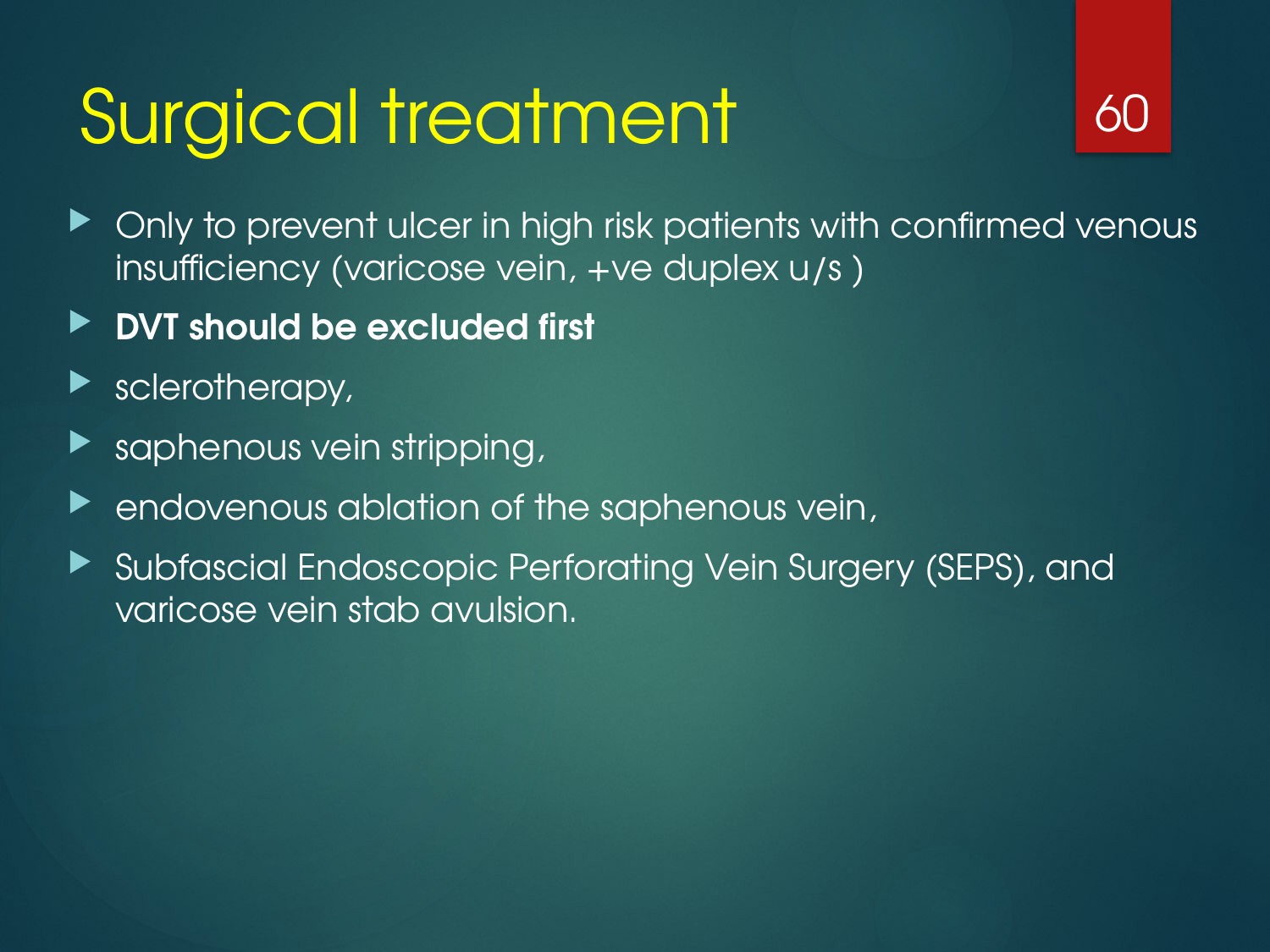

60
# Surgical treatment
Only to prevent ulcer in high risk patients with confirmed venous insufficiency (varicose vein, +ve duplex u/s )
DVT should be excluded first
sclerotherapy,
saphenous vein stripping,
endovenous ablation of the saphenous vein,
Subfascial Endoscopic Perforating Vein Surgery (SEPS), and varicose vein stab avulsion.